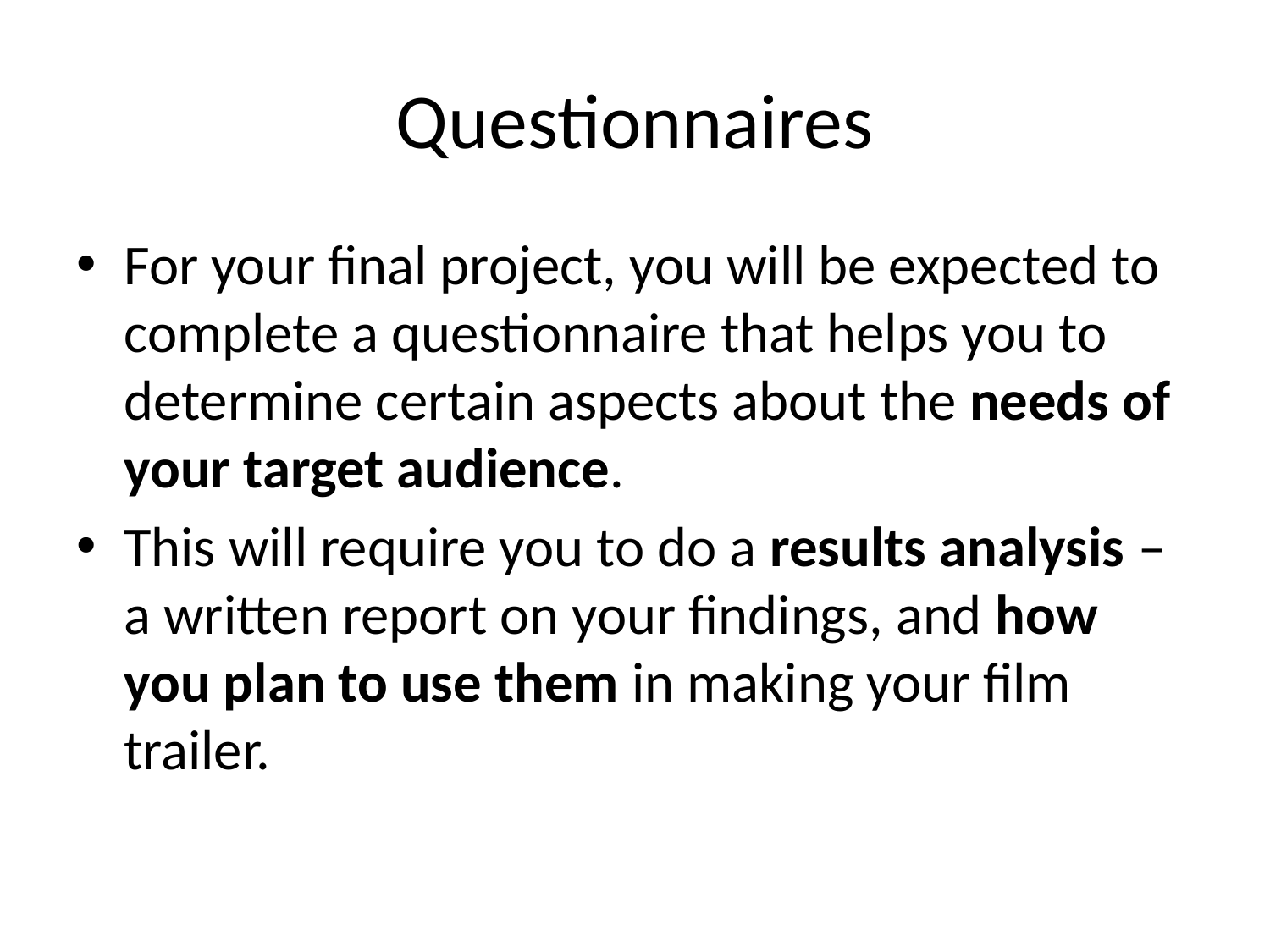

# Questionnaires
For your final project, you will be expected to complete a questionnaire that helps you to determine certain aspects about the needs of your target audience.
This will require you to do a results analysis – a written report on your findings, and how you plan to use them in making your film trailer.